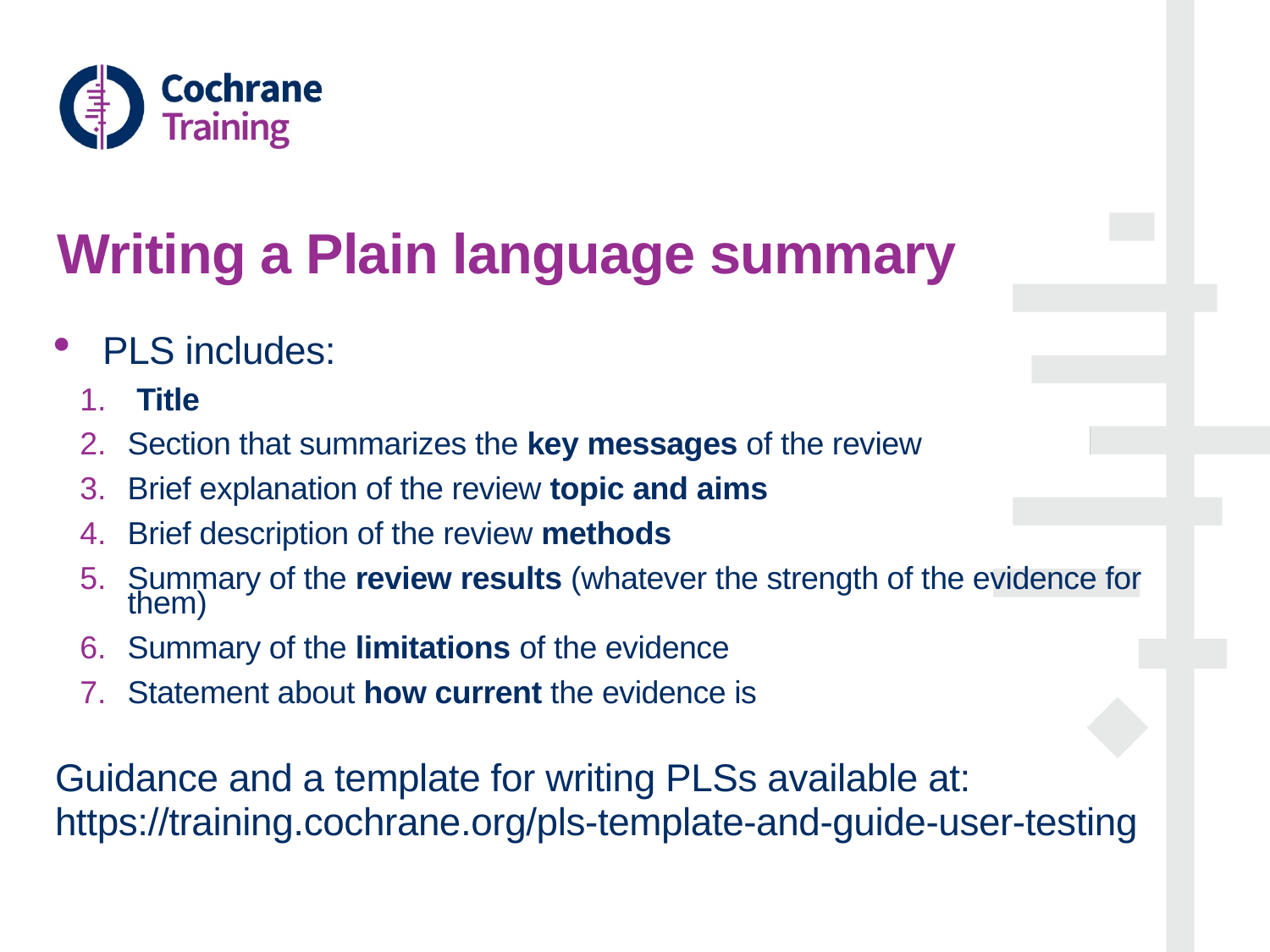

# Writing a Plain language summary

PLS includes:
 Title
Section that summarizes the key messages of the review
Brief explanation of the review topic and aims
Brief description of the review methods
Summary of the review results (whatever the strength of the evidence for them)
Summary of the limitations of the evidence
Statement about how current the evidence is

Guidance and a template for writing PLSs available at:
https://training.cochrane.org/pls-template-and-guide-user-testing